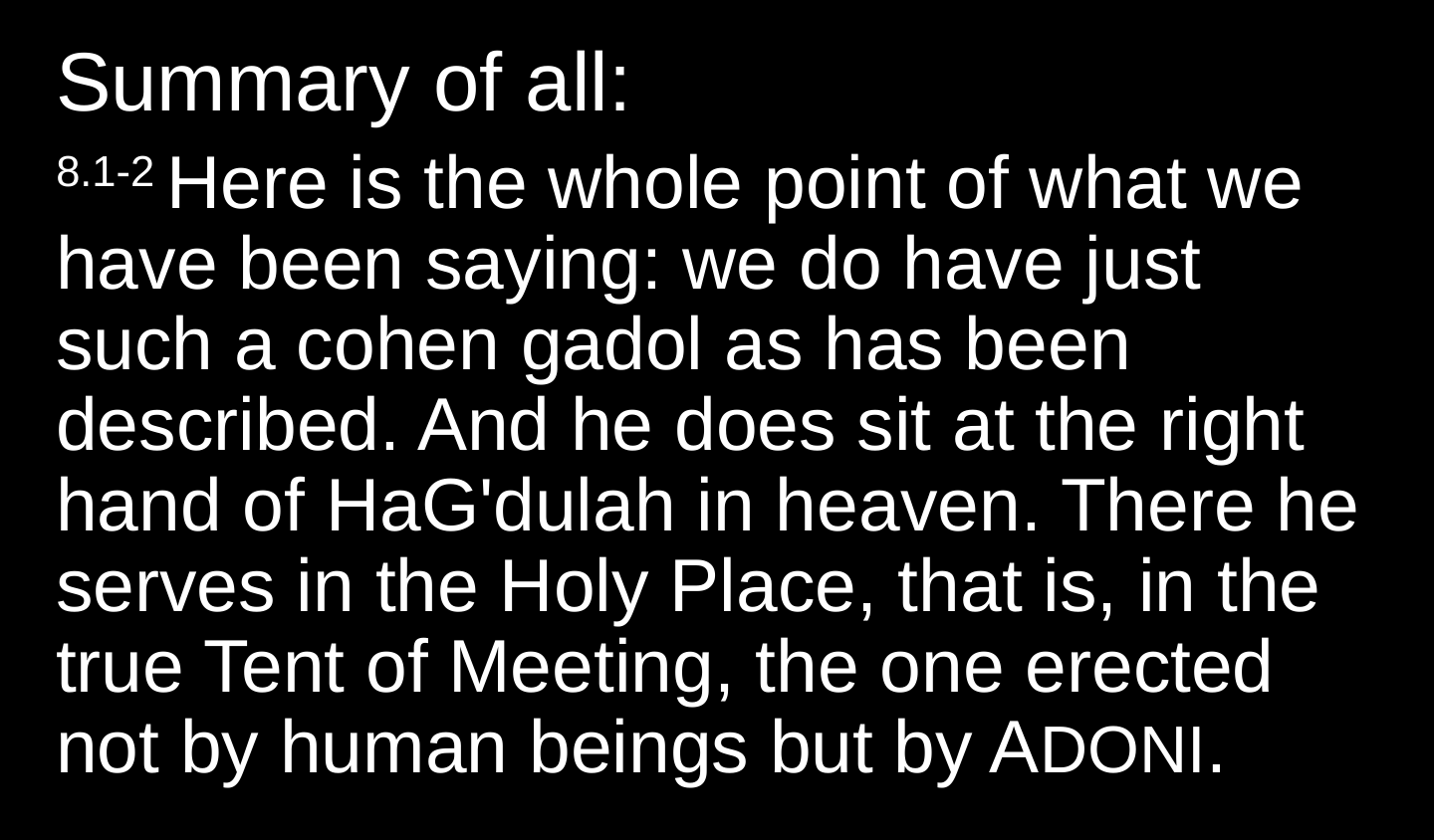

Summary of all:
8.1-2 Here is the whole point of what we have been saying: we do have just such a cohen gadol as has been described. And he does sit at the right hand of HaG'dulah in heaven. There he serves in the Holy Place, that is, in the true Tent of Meeting, the one erected not by human beings but by ADONI.